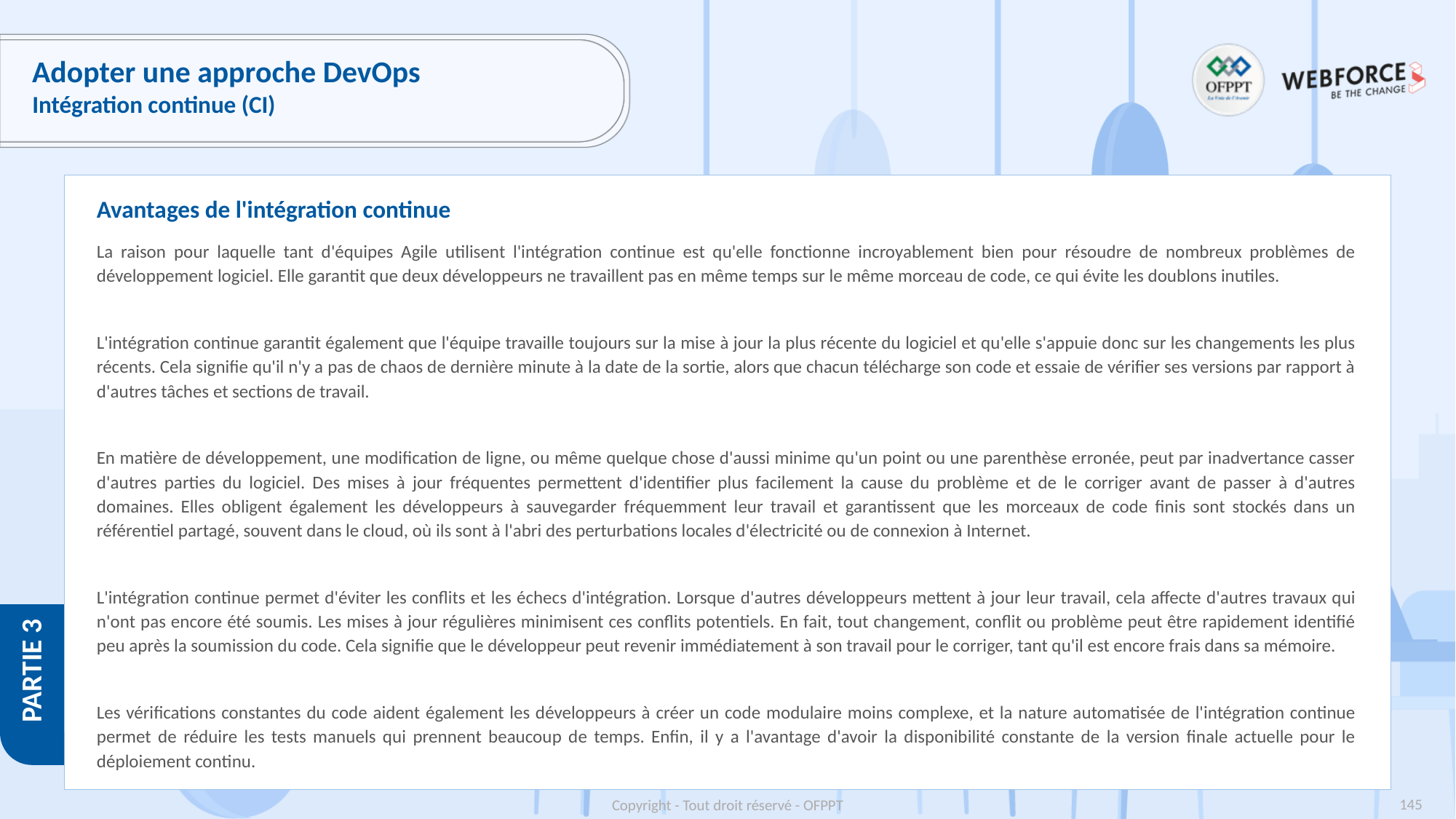

# Adopter une approche DevOps
Intégration continue (CI)
Avantages de l'intégration continue
La raison pour laquelle tant d'équipes Agile utilisent l'intégration continue est qu'elle fonctionne incroyablement bien pour résoudre de nombreux problèmes de développement logiciel. Elle garantit que deux développeurs ne travaillent pas en même temps sur le même morceau de code, ce qui évite les doublons inutiles.

L'intégration continue garantit également que l'équipe travaille toujours sur la mise à jour la plus récente du logiciel et qu'elle s'appuie donc sur les changements les plus récents. Cela signifie qu'il n'y a pas de chaos de dernière minute à la date de la sortie, alors que chacun télécharge son code et essaie de vérifier ses versions par rapport à d'autres tâches et sections de travail.

En matière de développement, une modification de ligne, ou même quelque chose d'aussi minime qu'un point ou une parenthèse erronée, peut par inadvertance casser d'autres parties du logiciel. Des mises à jour fréquentes permettent d'identifier plus facilement la cause du problème et de le corriger avant de passer à d'autres domaines. Elles obligent également les développeurs à sauvegarder fréquemment leur travail et garantissent que les morceaux de code finis sont stockés dans un référentiel partagé, souvent dans le cloud, où ils sont à l'abri des perturbations locales d'électricité ou de connexion à Internet.

L'intégration continue permet d'éviter les conflits et les échecs d'intégration. Lorsque d'autres développeurs mettent à jour leur travail, cela affecte d'autres travaux qui n'ont pas encore été soumis. Les mises à jour régulières minimisent ces conflits potentiels. En fait, tout changement, conflit ou problème peut être rapidement identifié peu après la soumission du code. Cela signifie que le développeur peut revenir immédiatement à son travail pour le corriger, tant qu'il est encore frais dans sa mémoire.

Les vérifications constantes du code aident également les développeurs à créer un code modulaire moins complexe, et la nature automatisée de l'intégration continue permet de réduire les tests manuels qui prennent beaucoup de temps. Enfin, il y a l'avantage d'avoir la disponibilité constante de la version finale actuelle pour le déploiement continu.